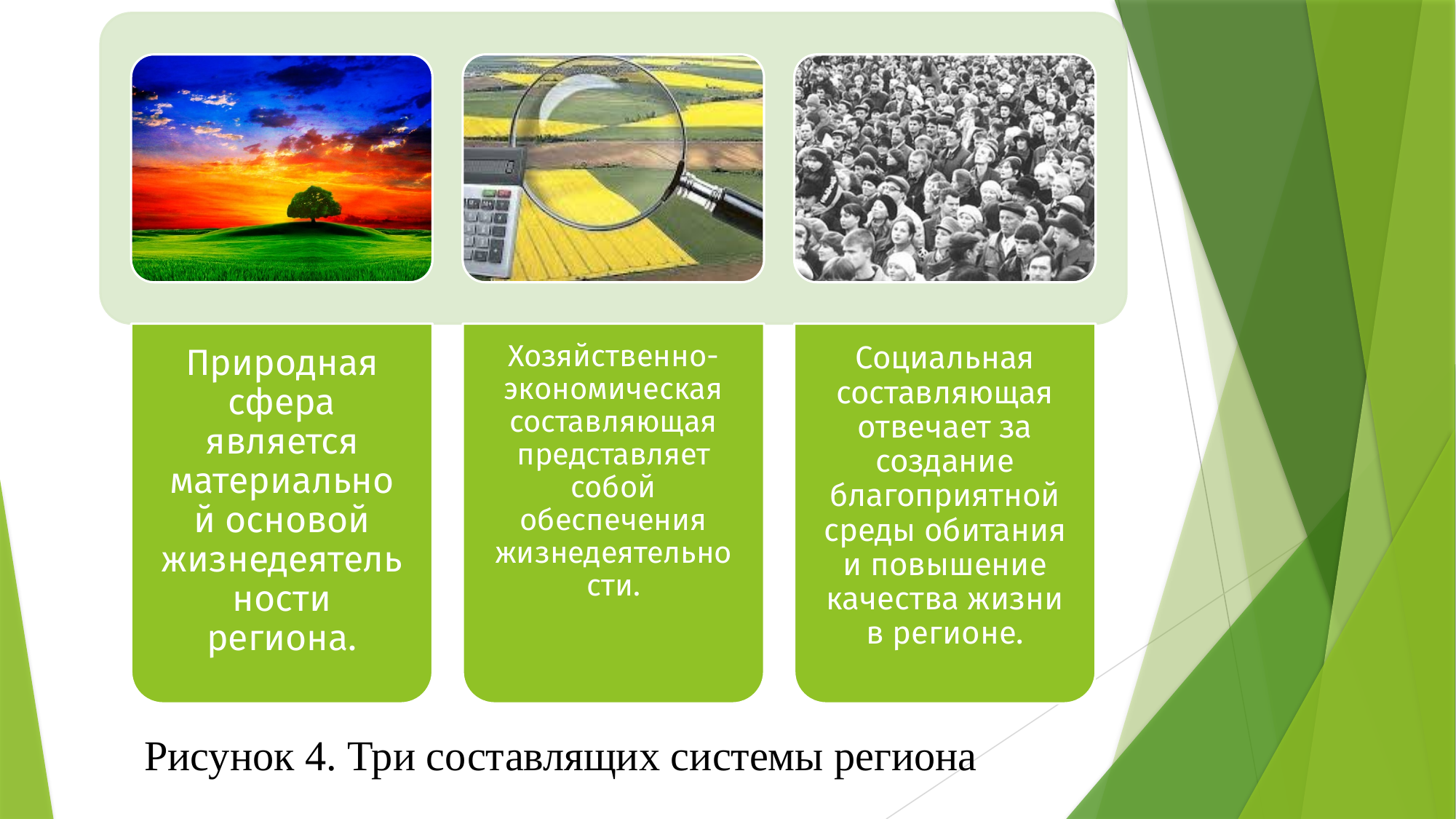

Природная сфера является материальной основой жизнедеятельности региона.
Хозяйственно-экономическая составляющая представляет собой обеспечения жизнедеятельности.
Социальная составляющая отвечает за создание благоприятной среды обитания и повышение качества жизни в регионе.
# Рисунок 4. Три составлящих системы региона